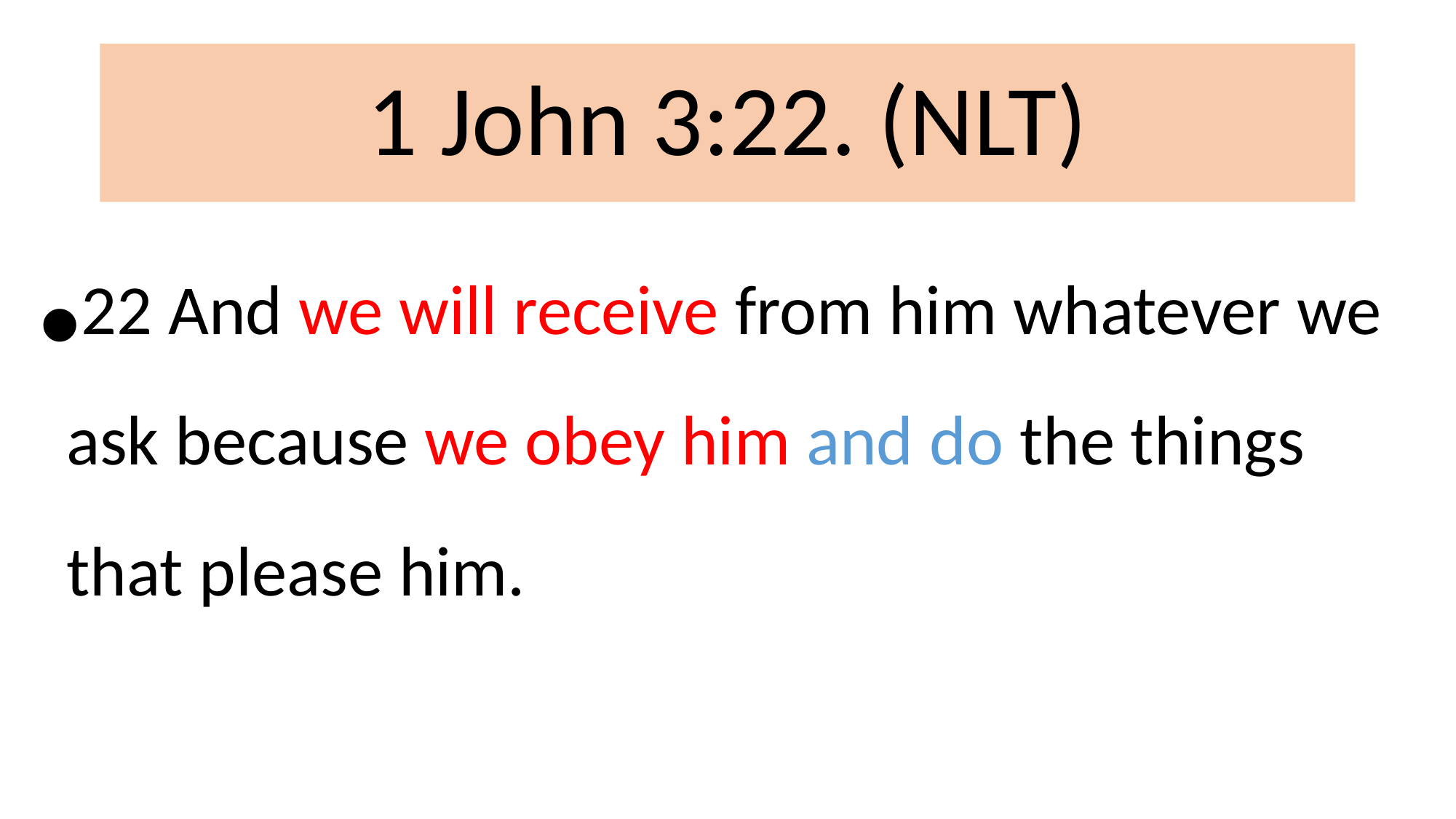

# 1 John 3:22. (NLT)
22 And we will receive from him whatever we ask because we obey him and do the things that please him.